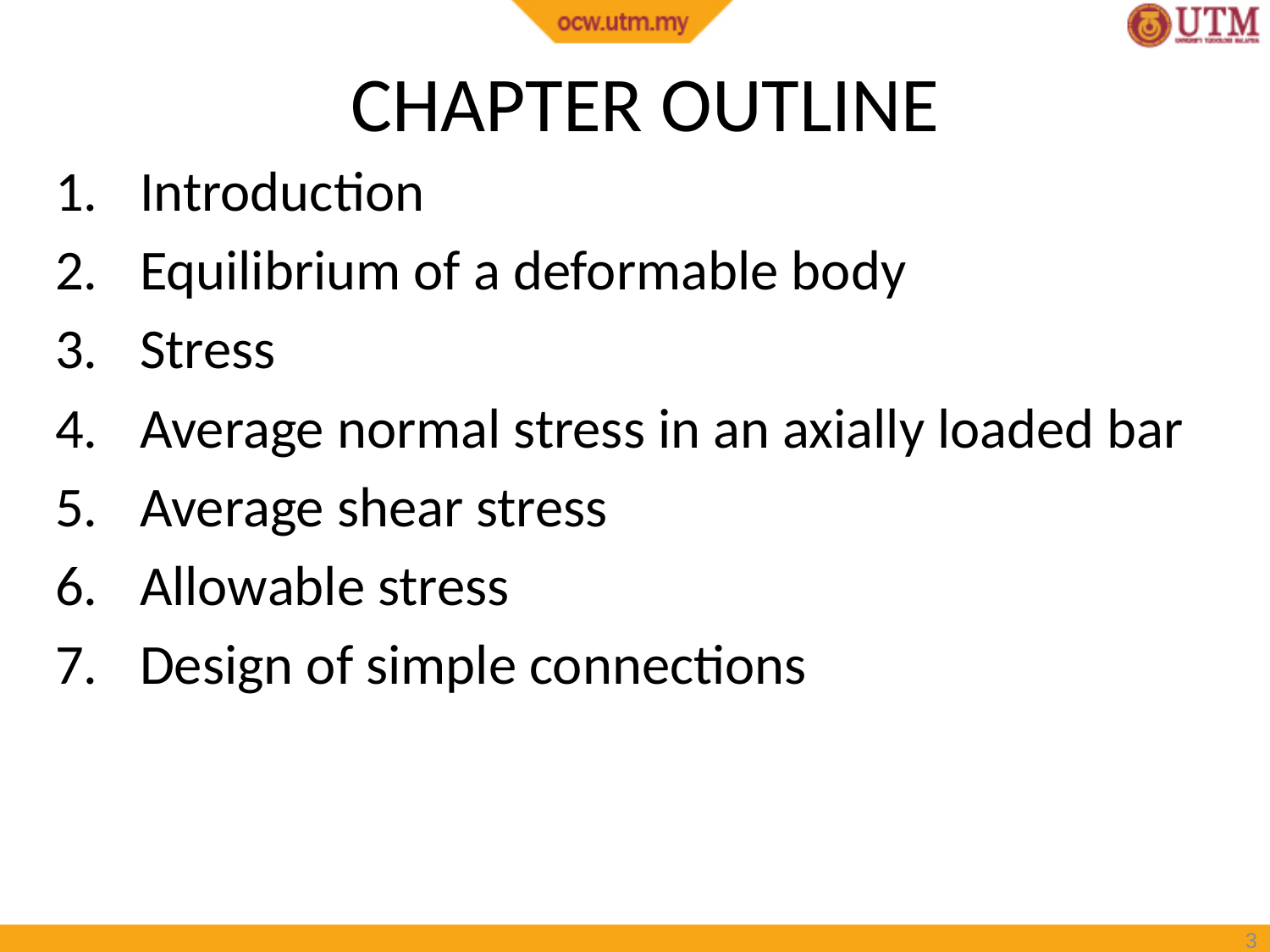

# CHAPTER OUTLINE
Introduction
Equilibrium of a deformable body
Stress
Average normal stress in an axially loaded bar
Average shear stress
Allowable stress
Design of simple connections
3